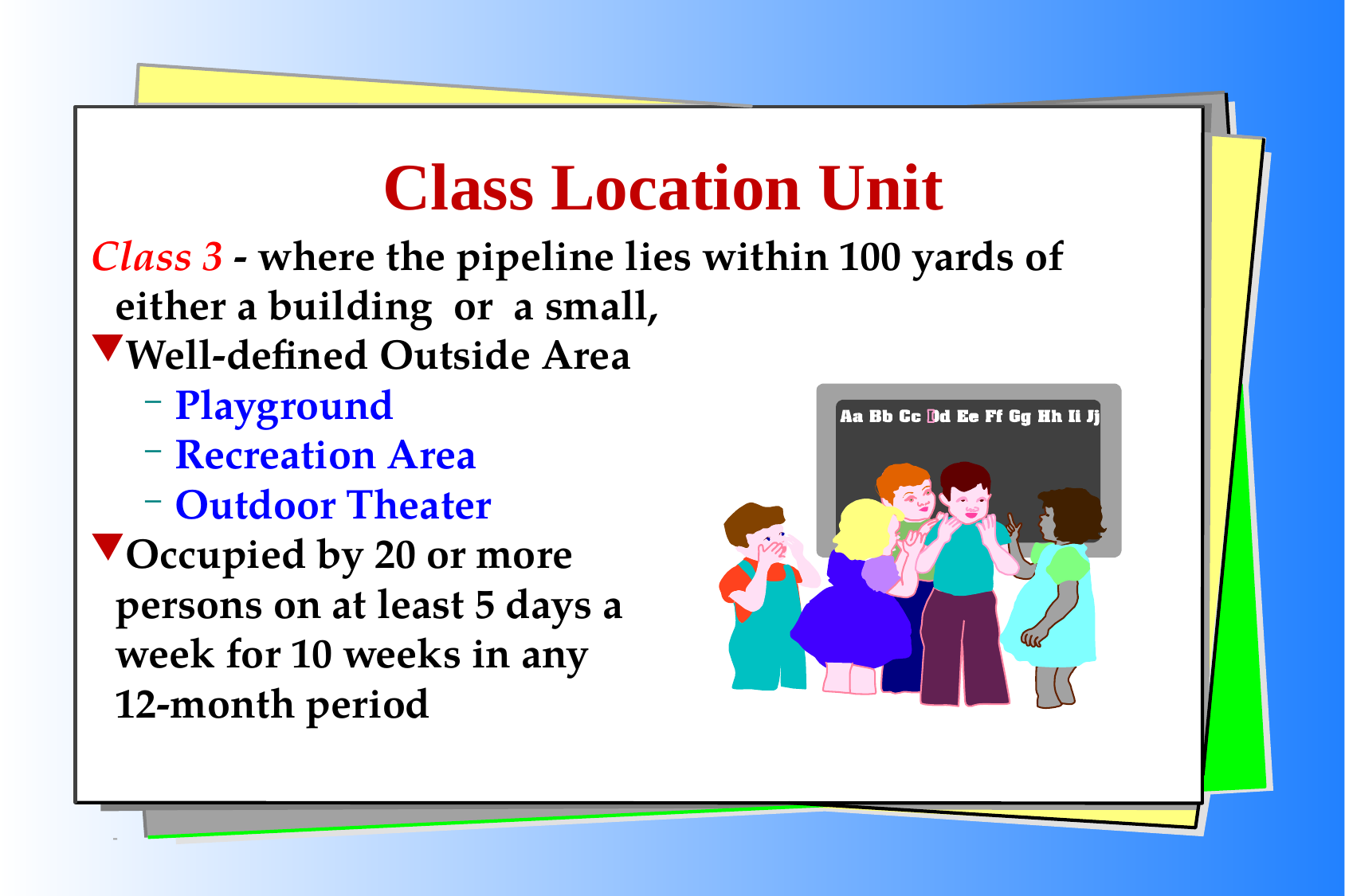

# Class Location Unit
Class 3 - where the pipeline lies within 100 yards of  either a building  or  a small,
Well-defined Outside Area
Playground
Recreation Area
Outdoor Theater
Occupied by 20 or more
persons on at least 5 days a
week for 10 weeks in any
12-month period